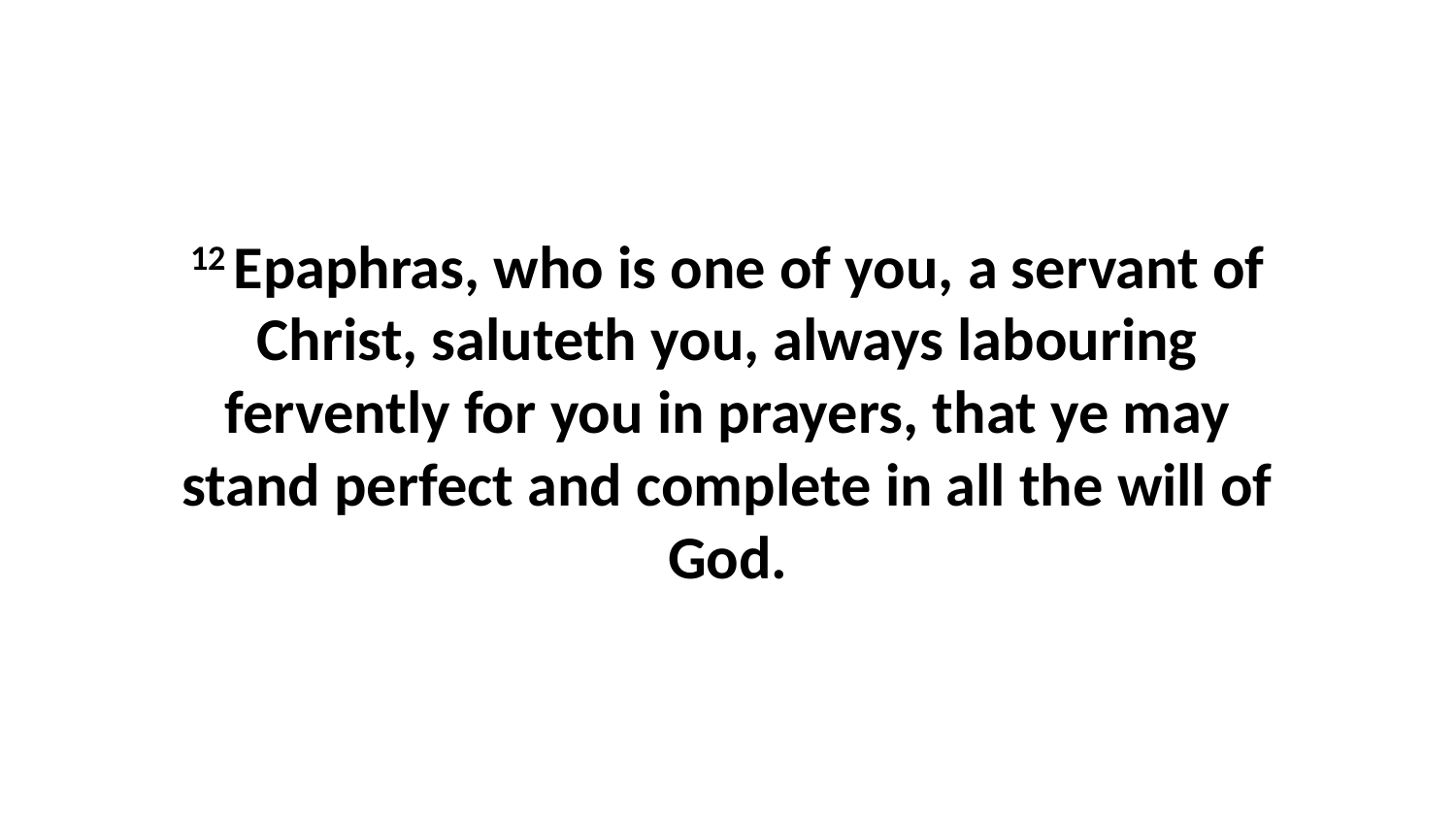

12 Epaphras, who is one of you, a servant of Christ, saluteth you, always labouring fervently for you in prayers, that ye may stand perfect and complete in all the will of God.